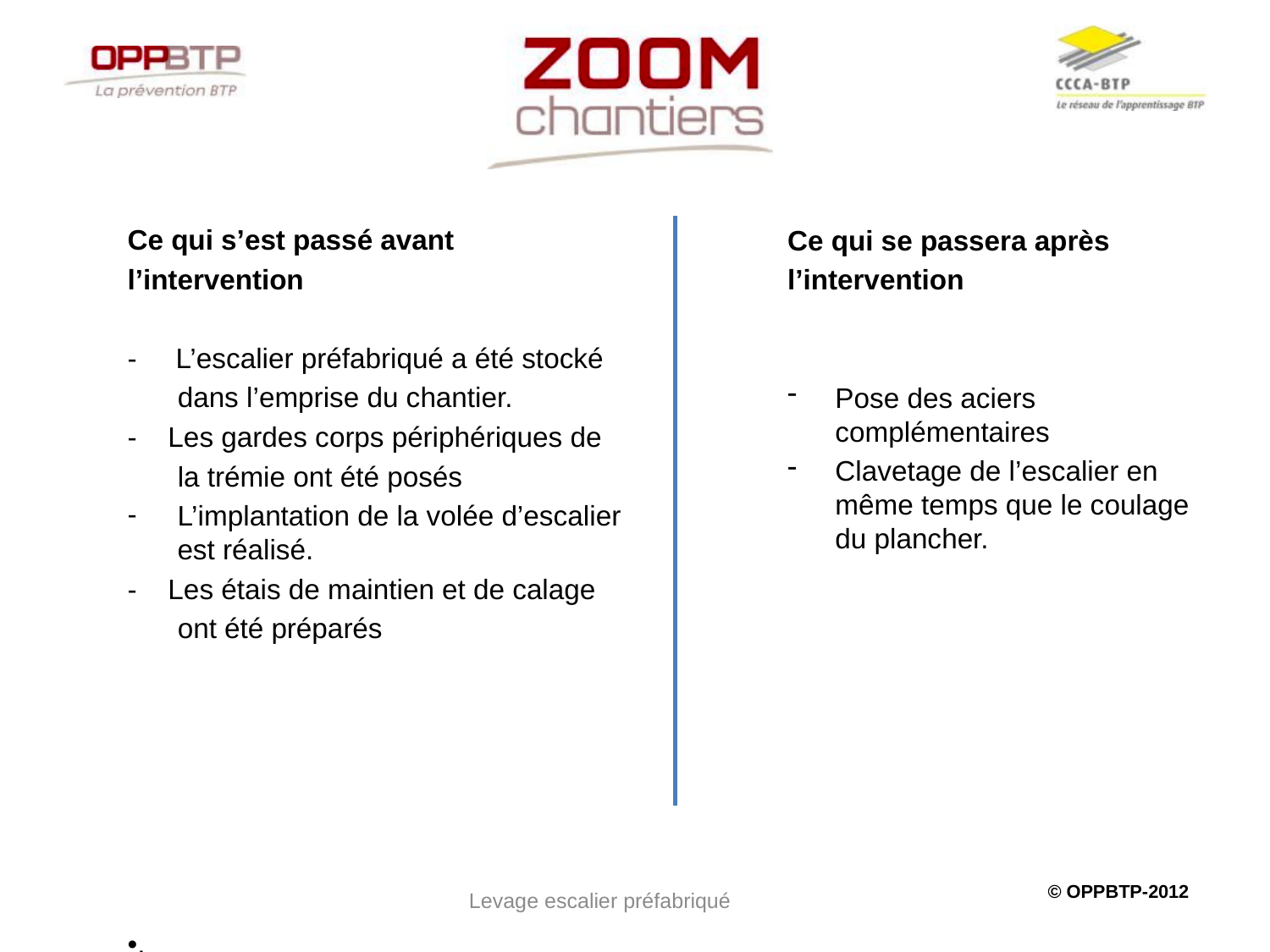

Ce qui s’est passé avant
l’intervention

-     L’escalier préfabriqué a été stocké
dans l’emprise du chantier.
-    Les gardes corps périphériques de
la trémie ont été posés
L’implantation de la volée d’escalier est réalisé.
-    Les étais de maintien et de calage
ont été préparés

•.
• •

Ce qui se passera après
l’intervention

Pose des aciers complémentaires
Clavetage de l’escalier en même temps que le coulage du plancher.